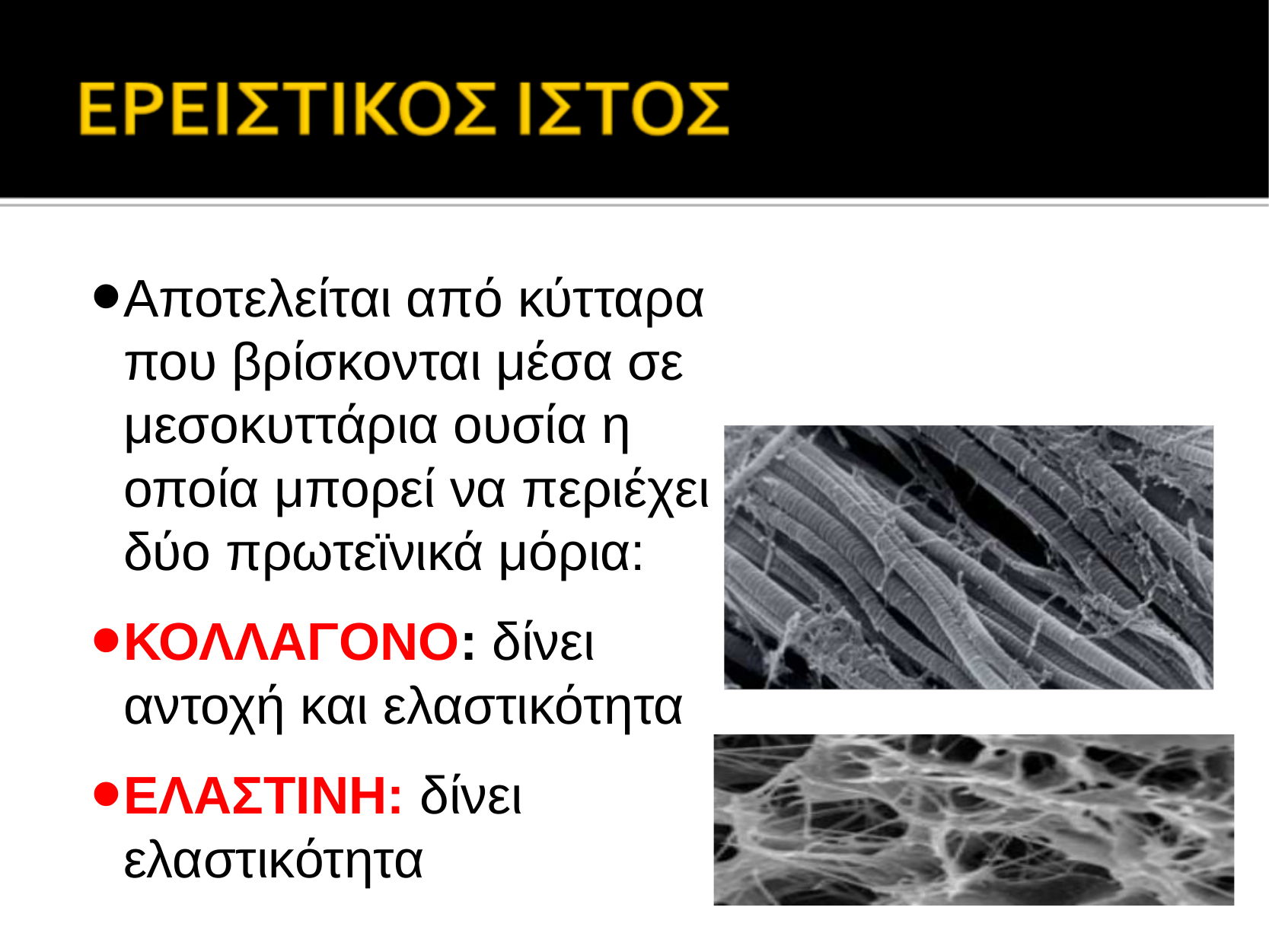

Αποτελείται από κύτταρα που βρίσκονται μέσα σε μεσοκυττάρια ουσία η οποία μπορεί να περιέχει δύο πρωτεϊνικά μόρια:

ΚΟΛΛΑΓΟΝΟ: δίνει αντοχή και ελαστικότητα

ΕΛΑΣΤΙΝΗ: δίνει ελαστικότητα